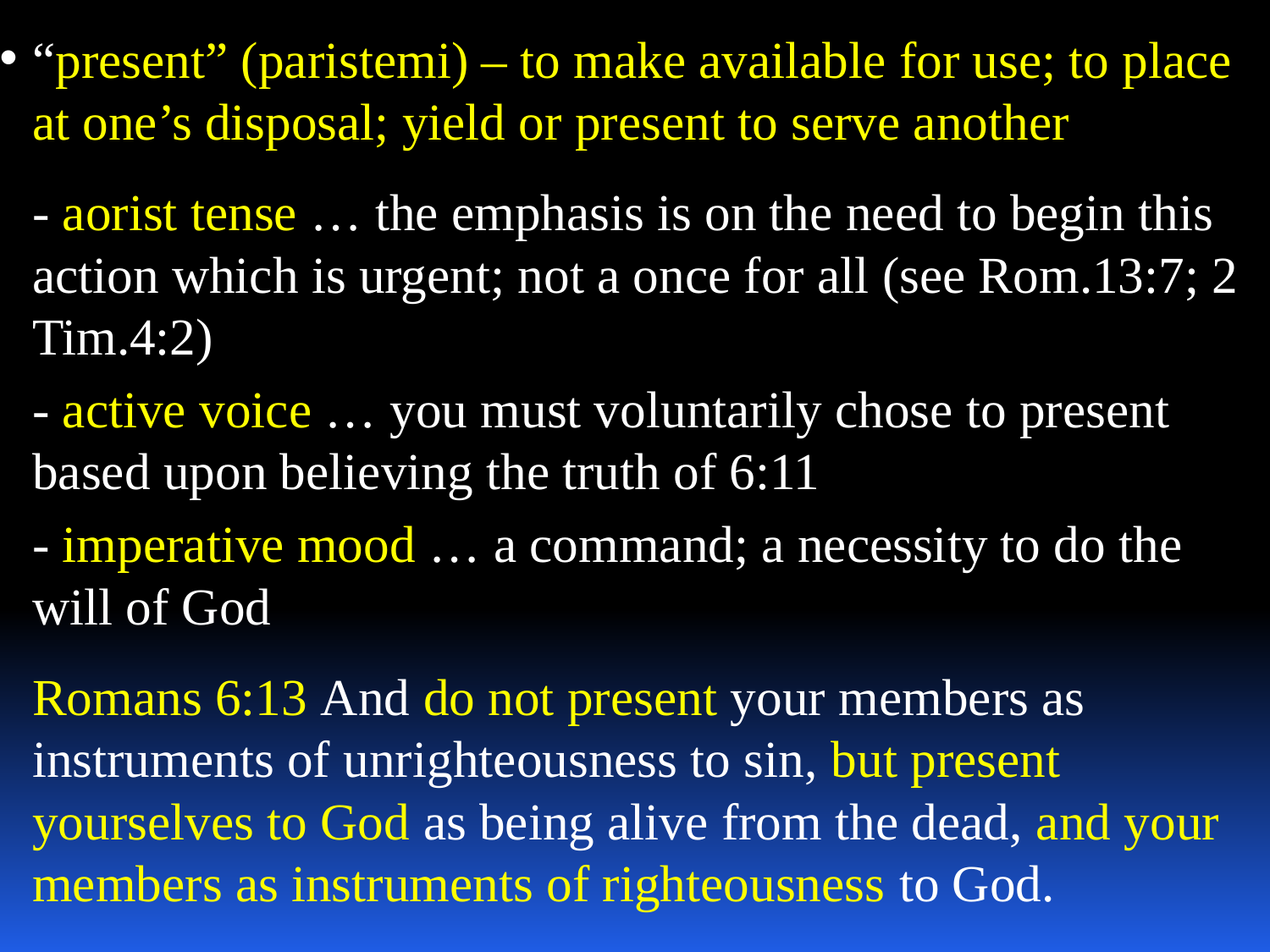

“present” (paristemi) – to make available for use; to place at one’s disposal; yield or present to serve another

	- aorist tense … the emphasis is on the need to begin this action which is urgent; not a once for all (see Rom.13:7; 2 Tim.4:2)
	- active voice … you must voluntarily chose to present based upon believing the truth of 6:11
	- imperative mood … a command; a necessity to do the will of God

	Romans 6:13 And do not present your members as instruments of unrighteousness to sin, but present yourselves to God as being alive from the dead, and your members as instruments of righteousness to God.